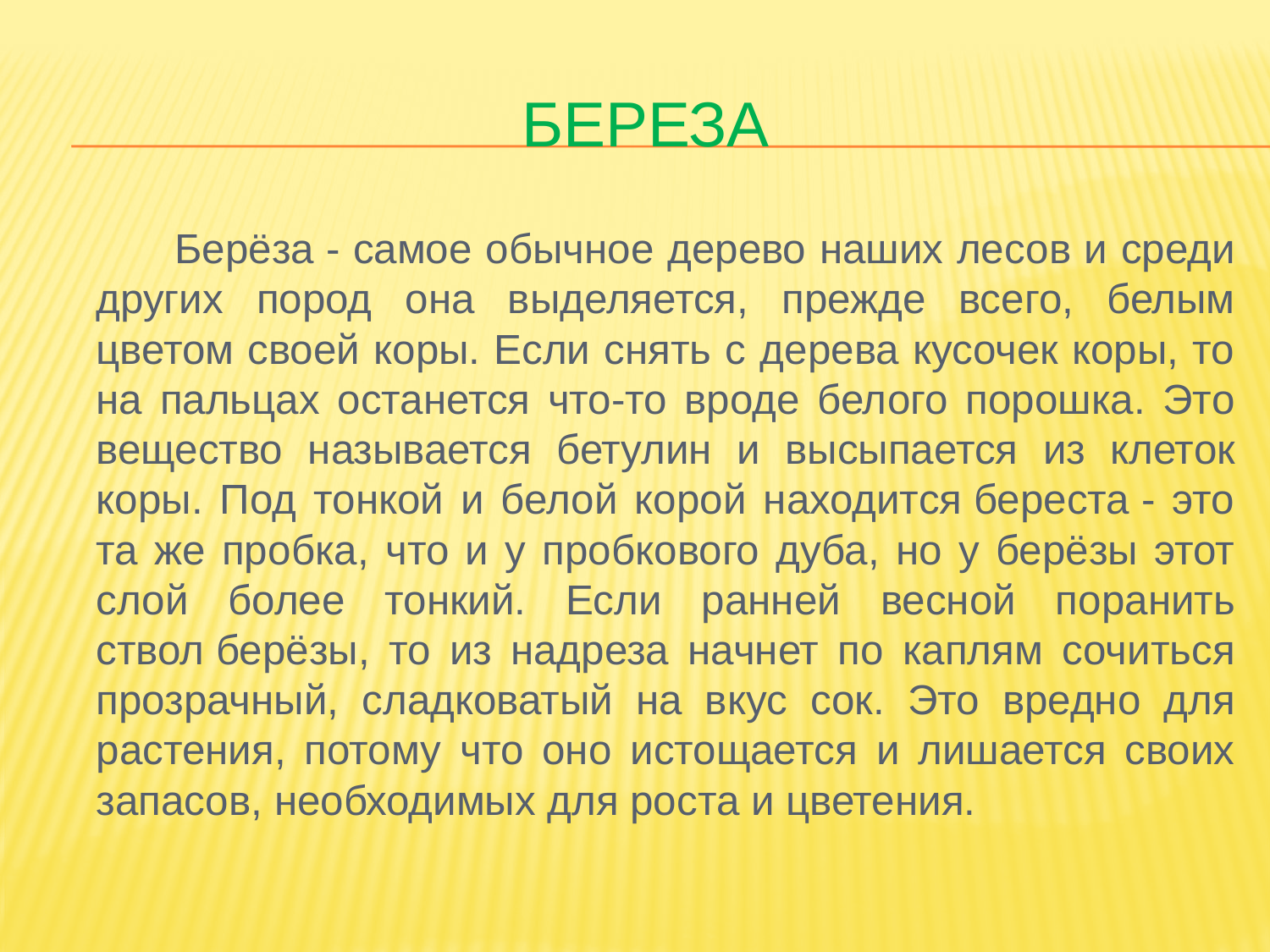

# береза
         Берёза - самое обычное дерево наших лесов и среди других пород она выделяется, прежде всего, белым цветом своей коры. Если снять с дерева кусочек коры, то на пальцах останется что-то вроде белого порошка. Это вещество называется бетулин и высыпается из клеток коры. Под тонкой и белой корой находится береста - это та же пробка, что и у пробкового дуба, но у берёзы этот слой более тонкий. Если ранней весной поранить ствол берёзы, то из надреза начнет по каплям сочиться прозрачный, сладковатый на вкус сок. Это вредно для растения, потому что оно истощается и лишается своих запасов, необходимых для роста и цветения.